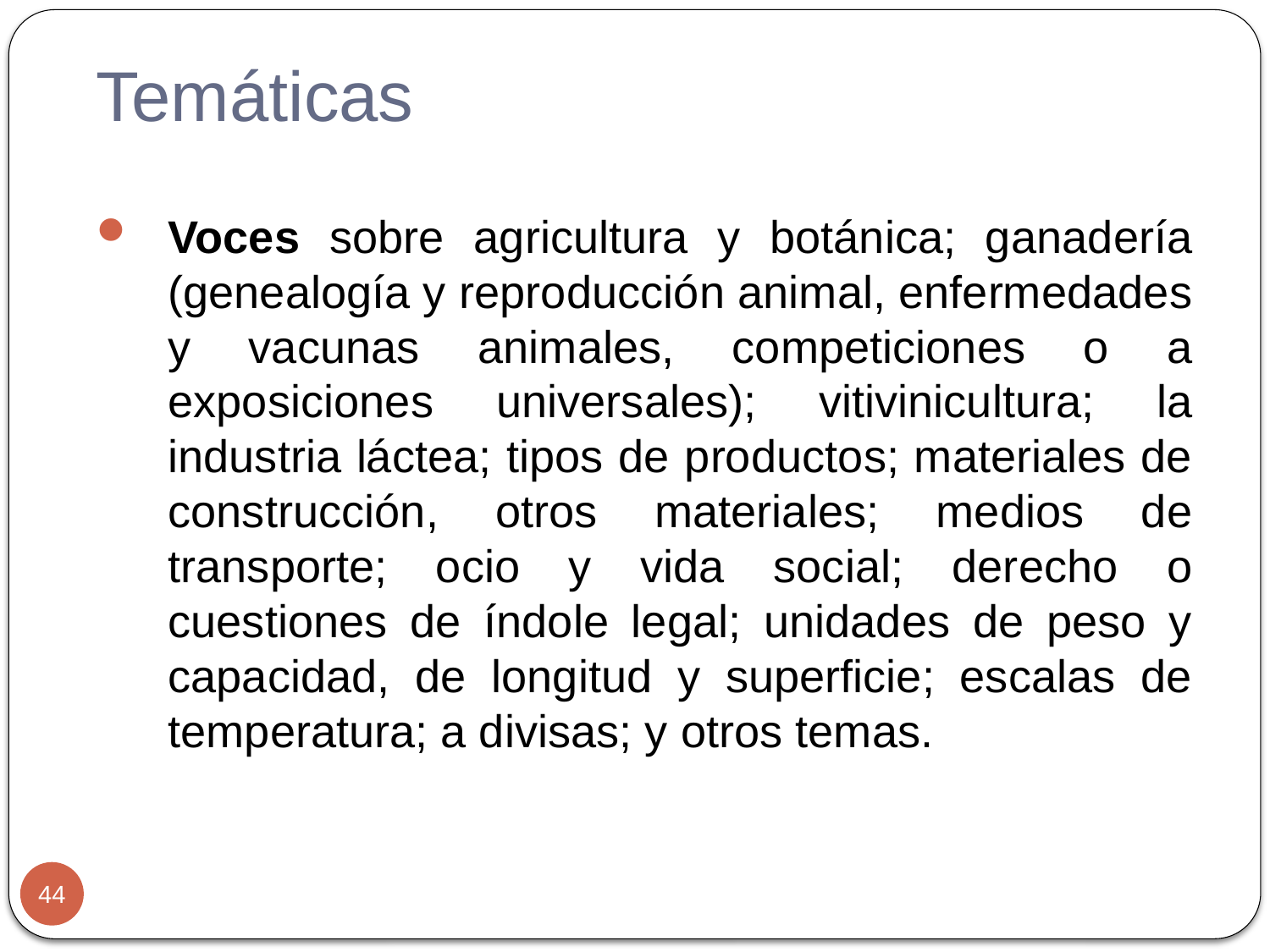

# Temáticas
Voces sobre agricultura y botánica; ganadería (genealogía y reproducción animal, enfermedades y vacunas animales, competiciones o a exposiciones universales); vitivinicultura; la industria láctea; tipos de productos; materiales de construcción, otros materiales; medios de transporte; ocio y vida social; derecho o cuestiones de índole legal; unidades de peso y capacidad, de longitud y superficie; escalas de temperatura; a divisas; y otros temas.
44